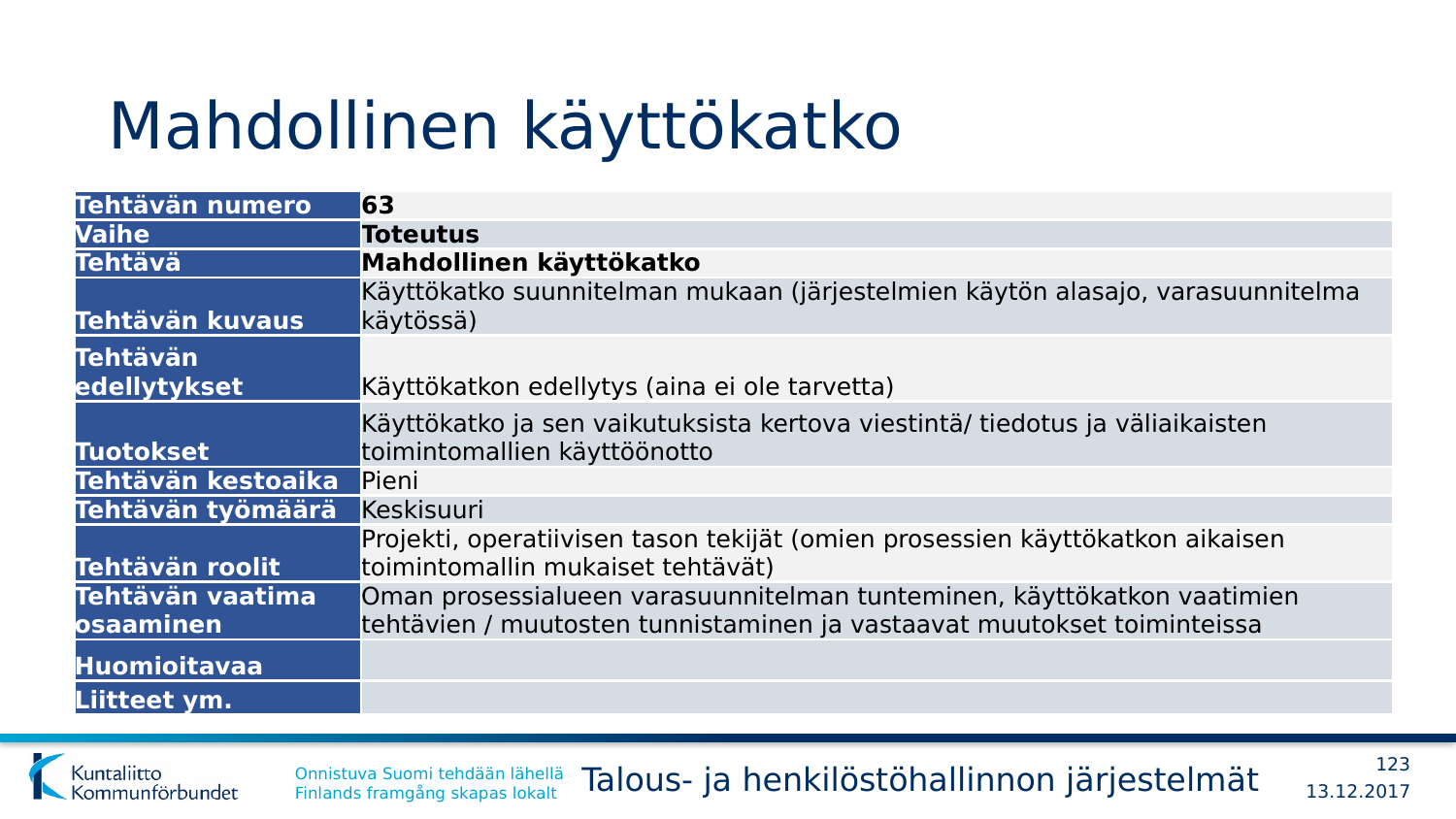

# Mahdollinen käyttökatko
| Tehtävän numero | 63 |
| --- | --- |
| Vaihe | Toteutus |
| Tehtävä | Mahdollinen käyttökatko |
| Tehtävän kuvaus | Käyttökatko suunnitelman mukaan (järjestelmien käytön alasajo, varasuunnitelma käytössä) |
| Tehtävän edellytykset | Käyttökatkon edellytys (aina ei ole tarvetta) |
| Tuotokset | Käyttökatko ja sen vaikutuksista kertova viestintä/ tiedotus ja väliaikaisten toimintomallien käyttöönotto |
| Tehtävän kestoaika | Pieni |
| Tehtävän työmäärä | Keskisuuri |
| Tehtävän roolit | Projekti, operatiivisen tason tekijät (omien prosessien käyttökatkon aikaisen toimintomallin mukaiset tehtävät) |
| Tehtävän vaatima osaaminen | Oman prosessialueen varasuunnitelman tunteminen, käyttökatkon vaatimien tehtävien / muutosten tunnistaminen ja vastaavat muutokset toiminteissa |
| Huomioitavaa |  |
| Liitteet ym. |  |
123
Talous- ja henkilöstöhallinnon järjestelmät
13.12.2017